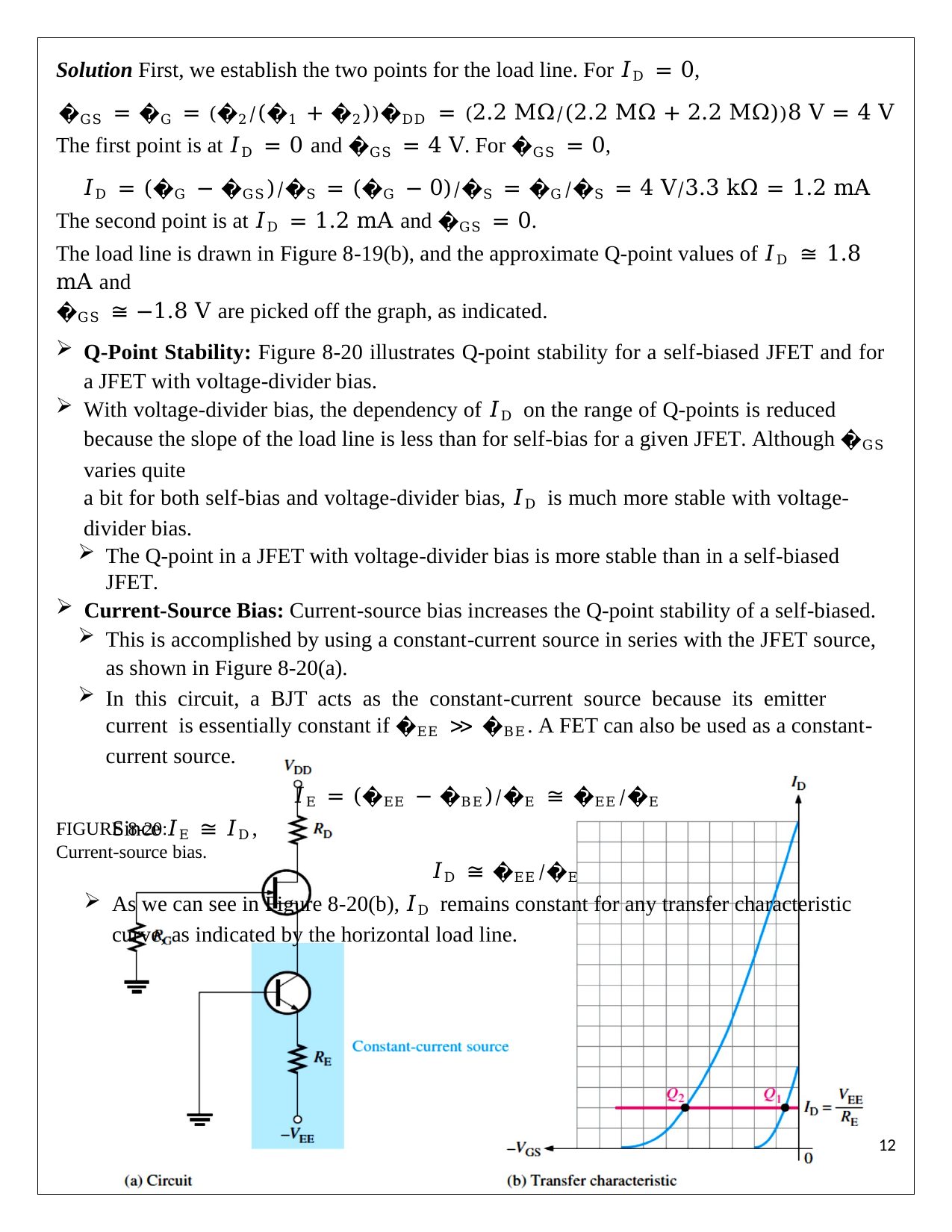

Solution First, we establish the two points for the load line. For 𝐼D  = 0,
�GS  = �G  = (�2⁄(�1  + �2))�DD  = (2.2 MΩ⁄(2.2 MΩ + 2.2 MΩ))8 V = 4 V
The first point is at 𝐼D  = 0 and �GS  = 4 V. For �GS  = 0,
𝐼D  = (�G  − �GS)⁄�S  = (�G  − 0)⁄�S  = �G⁄�S  = 4 V⁄3.3 kΩ = 1.2 mA
The second point is at 𝐼D  = 1.2 mA and �GS  = 0.
The load line is drawn in Figure 8-19(b), and the approximate Q-point values of 𝐼D  ≅ 1.8 mA and
�GS  ≅ −1.8 V are picked off the graph, as indicated.

Q-Point Stability: Figure 8-20 illustrates Q-point stability for a self-biased JFET and for a JFET with voltage-divider bias.
With voltage-divider bias, the dependency of 𝐼D  on the range of Q-points is reduced because the slope of the load line is less than for self-bias for a given JFET. Although �GS  varies quite
a bit for both self-bias and voltage-divider bias, 𝐼D  is much more stable with voltage-divider bias.
The Q-point in a JFET with voltage-divider bias is more stable than in a self-biased JFET.
Current-Source Bias: Current-source bias increases the Q-point stability of a self-biased.
This is accomplished by using a constant-current source in series with the JFET source, as shown in Figure 8-20(a).
In  this  circuit,  a  BJT  acts  as  the  constant-current  source  because  its  emitter  current  is essentially constant if �EE  ≫ �BE. A FET can also be used as a constant-current source.
𝐼E  = (�EE  − �BE)⁄�E  ≅ �EE⁄�E
Since 𝐼E  ≅ 𝐼D,
𝐼D  ≅ �EE⁄�E
As we can see in Figure 8-20(b), 𝐼D  remains constant for any transfer characteristic curve, as indicated by the horizontal load line.

FIGURE 8-20:
Current-source bias.
12